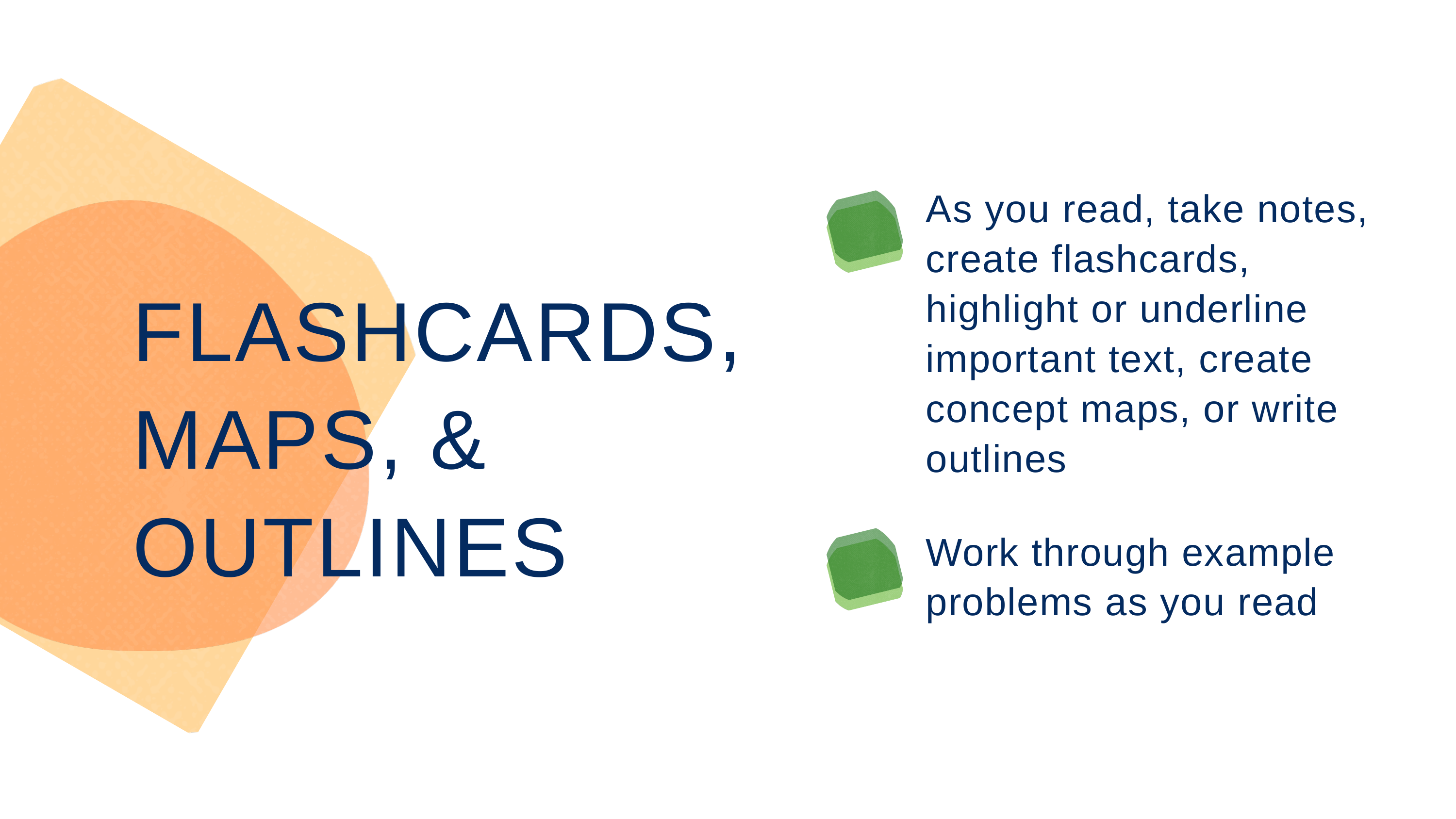

As you read, take notes, create flashcards, highlight or underline important text, create concept maps, or write outlines

FLASHCARDS, MAPS, &
OUTLINES
Work through example problems as you read